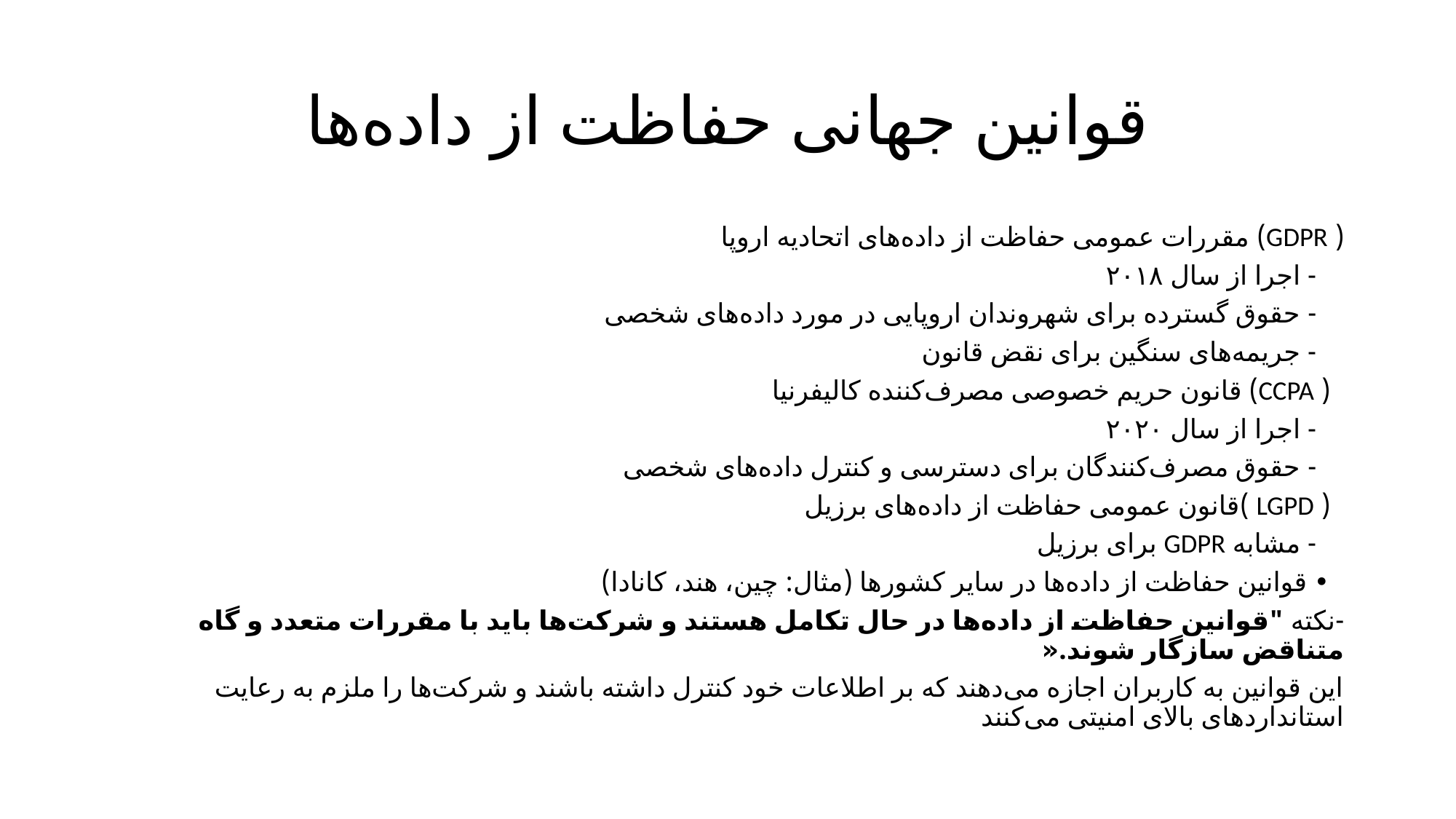

# قوانین جهانی حفاظت از داده‌ها
( GDPR) مقررات عمومی حفاظت از داده‌های اتحادیه اروپا
    - اجرا از سال ۲۰۱۸
    - حقوق گسترده برای شهروندان اروپایی در مورد داده‌های شخصی
    - جریمه‌های سنگین برای نقض قانون
  ( CCPA) قانون حریم خصوصی مصرف‌کننده کالیفرنیا
    - اجرا از سال ۲۰۲۰
    - حقوق مصرف‌کنندگان برای دسترسی و کنترل داده‌های شخصی
  ( LGPD )قانون عمومی حفاظت از داده‌های برزیل
    - مشابه GDPR برای برزیل
  • قوانین حفاظت از داده‌ها در سایر کشورها (مثال: چین، هند، کانادا)
-نکته "قوانین حفاظت از داده‌ها در حال تکامل هستند و شرکت‌ها باید با مقررات متعدد و گاه متناقض سازگار شوند.«
این قوانین به کاربران اجازه می‌دهند که بر اطلاعات خود کنترل داشته باشند و شرکت‌ها را ملزم به رعایت استانداردهای بالای امنیتی می‌کنند